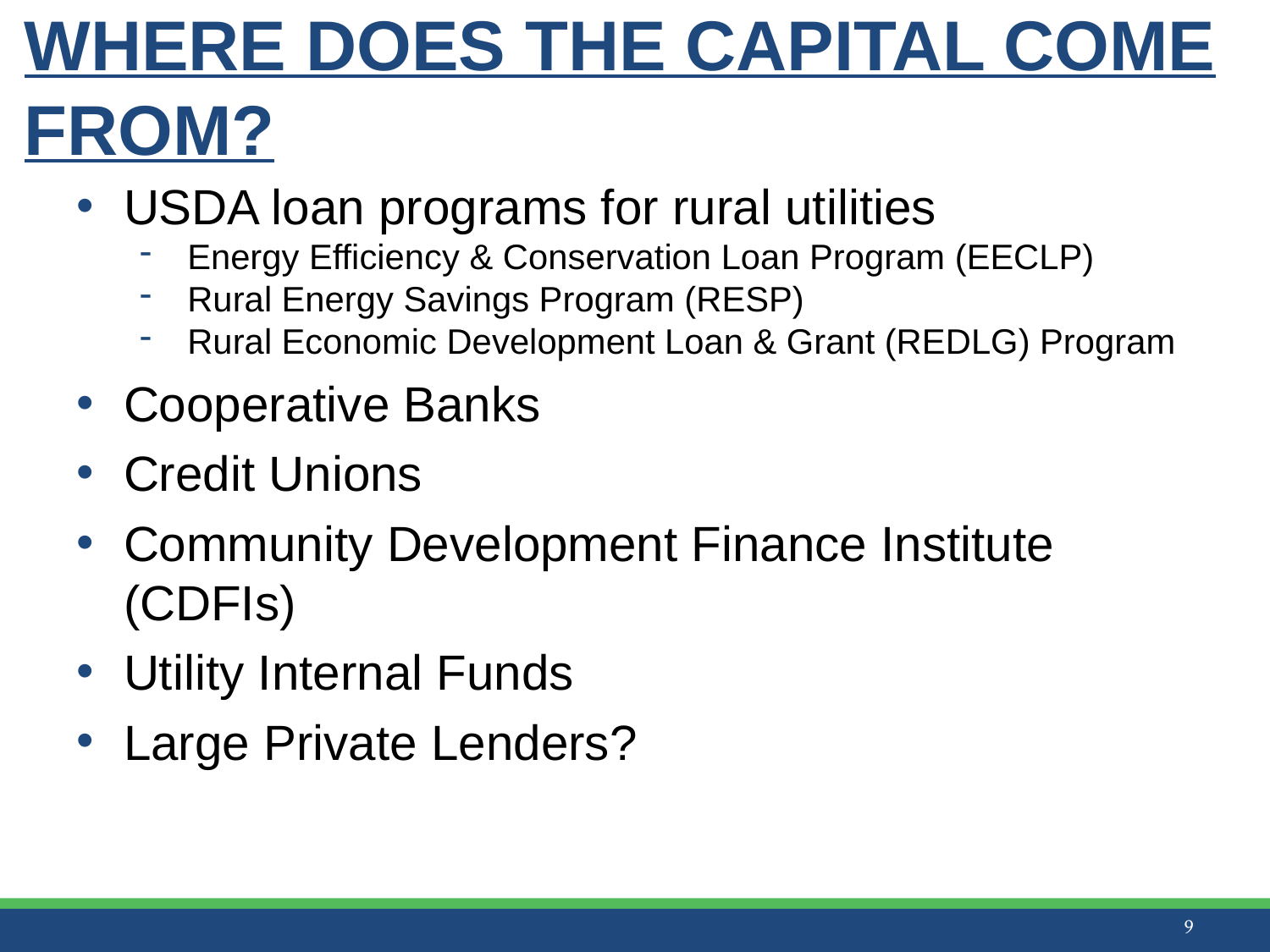

Where Does the Capital Come From?
USDA loan programs for rural utilities
Energy Efficiency & Conservation Loan Program (EECLP)
Rural Energy Savings Program (RESP)
Rural Economic Development Loan & Grant (REDLG) Program
Cooperative Banks
Credit Unions
Community Development Finance Institute (CDFIs)
Utility Internal Funds
Large Private Lenders?

9